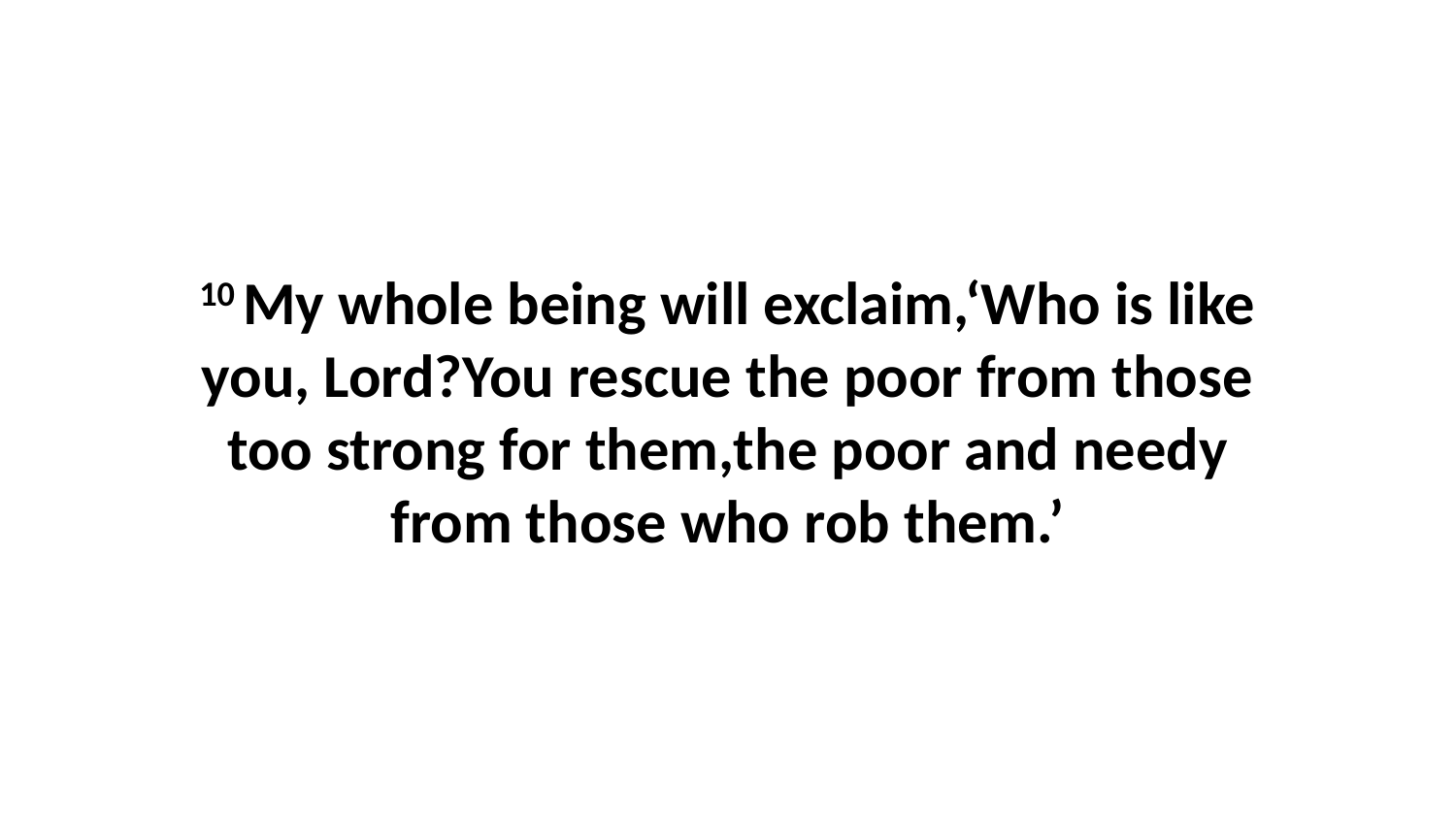

10 My whole being will exclaim,‘Who is like you, Lord?You rescue the poor from those too strong for them,the poor and needy from those who rob them.’